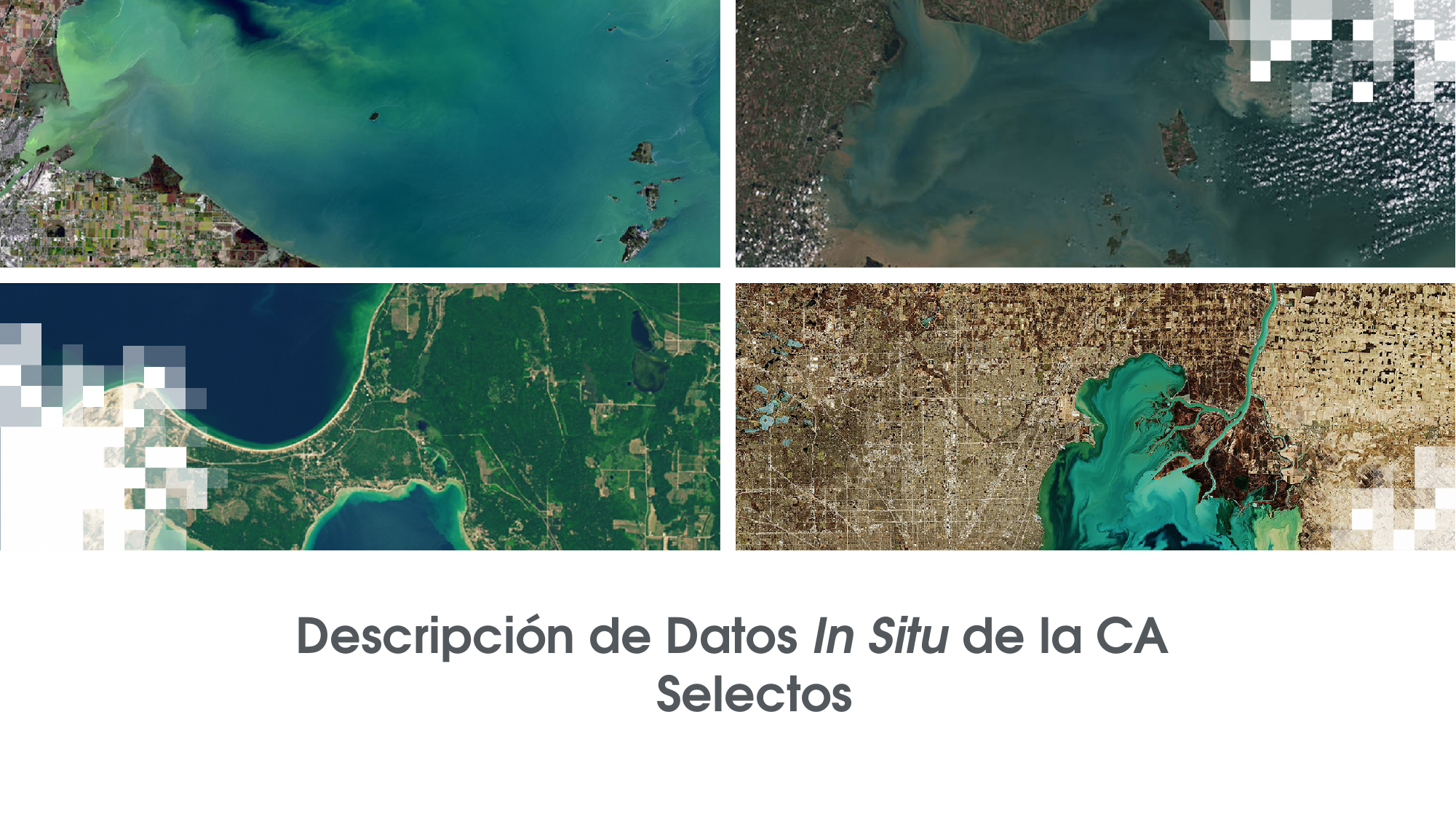

# Descripción de Datos In Situ de la CA Selectos